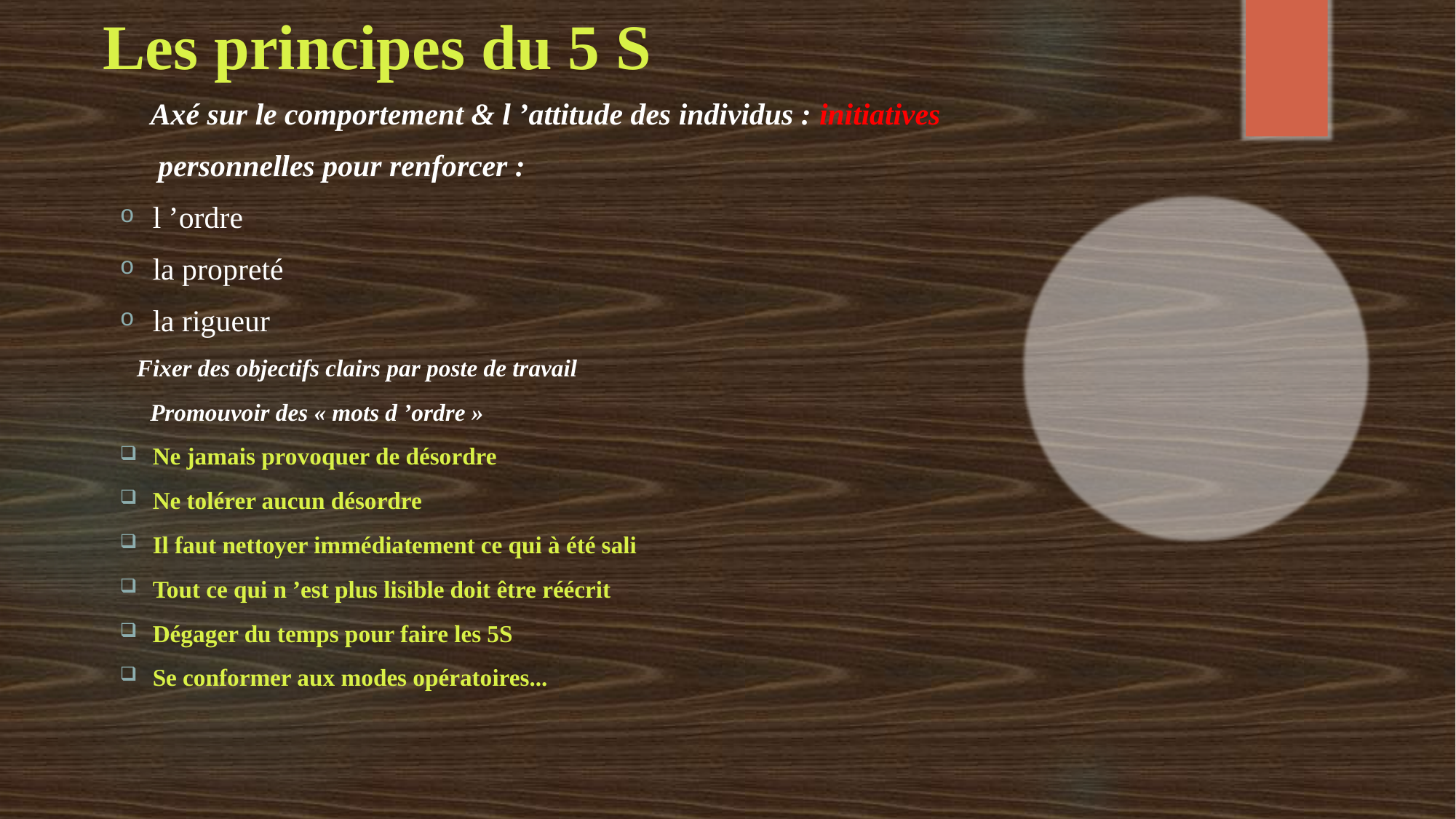

Les principes du 5 S
    Axé sur le comportement & l ’attitude des individus : initiatives
     personnelles pour renforcer :
l ’ordre
la propreté
la rigueur
    Fixer des objectifs clairs par poste de travail
     Promouvoir des « mots d ’ordre »
Ne jamais provoquer de désordre
Ne tolérer aucun désordre
Il faut nettoyer immédiatement ce qui à été sali
Tout ce qui n ’est plus lisible doit être réécrit
Dégager du temps pour faire les 5S
Se conformer aux modes opératoires...